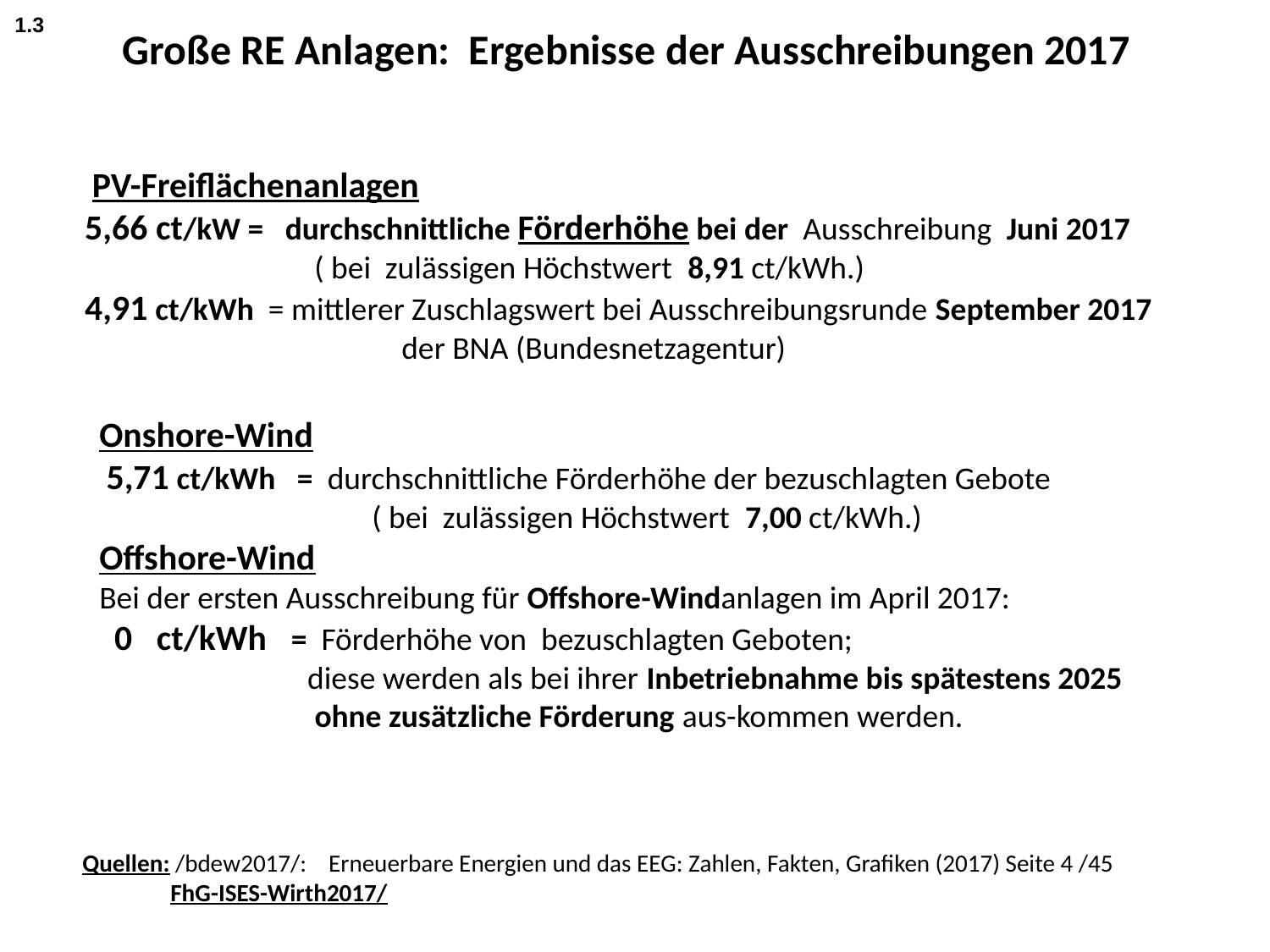

1.3
Große RE Anlagen:  Ergebnisse der Ausschreibungen 2017
 PV-Freiflächenanlagen
5,66 ct/kW =   durchschnittliche Förderhöhe bei der  Ausschreibung  Juni 2017
                                ( bei  zulässigen Höchstwert  8,91 ct/kWh.)
4,91 ct/kWh  = mittlerer Zuschlagswert bei Ausschreibungsrunde September 2017
                                            der BNA (Bundesnetzagentur)
Onshore-Wind
 5,71 ct/kWh   =  durchschnittliche Förderhöhe der bezuschlagten Gebote
                                      ( bei  zulässigen Höchstwert  7,00 ct/kWh.)
Offshore-Wind
Bei der ersten Ausschreibung für Offshore-Windanlagen im April 2017:
  0   ct/kWh   =  Förderhöhe von  bezuschlagten Geboten;
                             diese werden als bei ihrer Inbetriebnahme bis spätestens 2025
                              ohne zusätzliche Förderung aus-kommen werden.

Quellen: /bdew2017/:    Erneuerbare Energien und das EEG: Zahlen, Fakten, Grafiken (2017) Seite 4 /45
                FhG-ISES-Wirth2017/